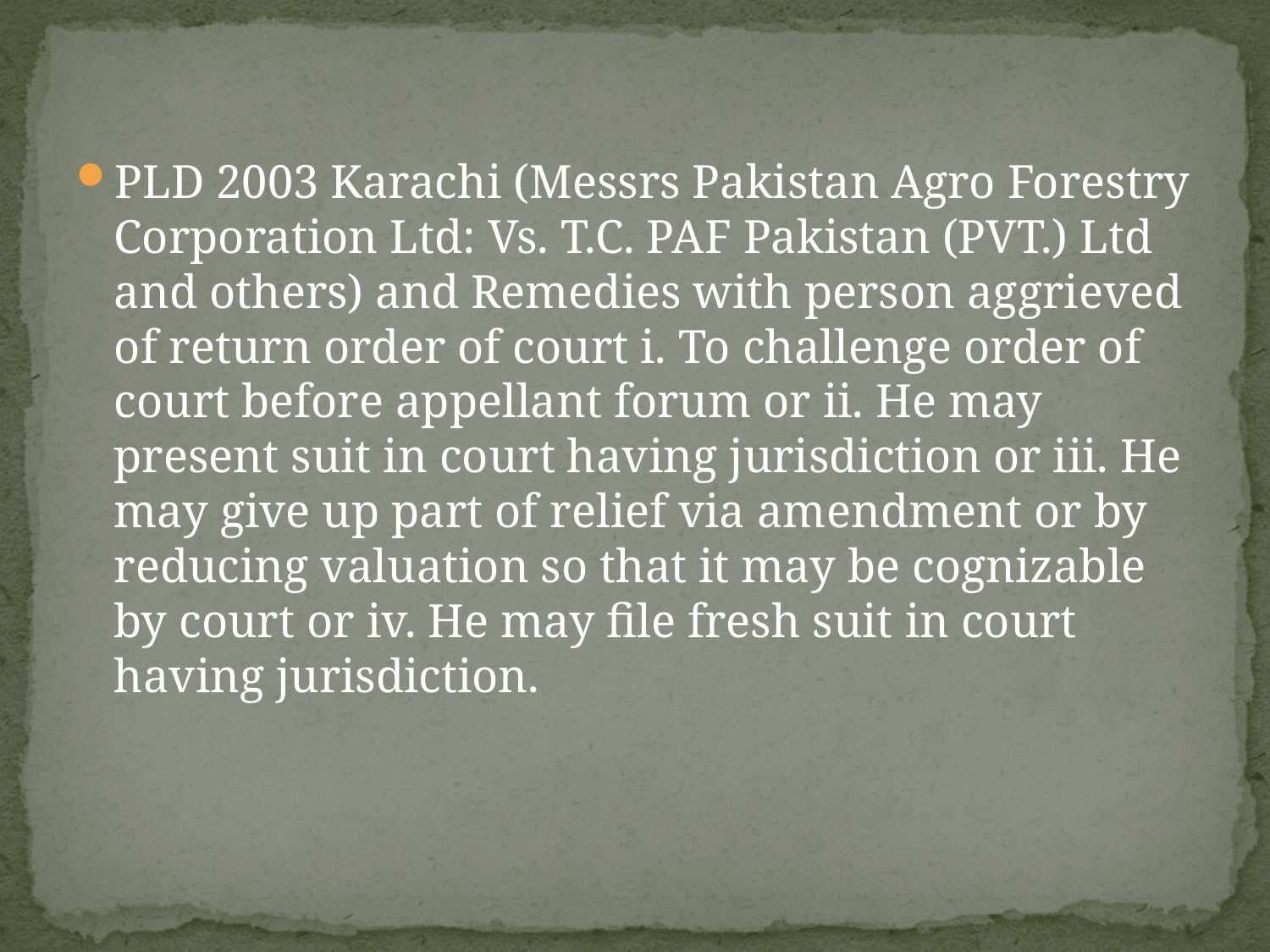

PLD 2003 Karachi (Messrs Pakistan Agro Forestry Corporation Ltd: Vs. T.C. PAF Pakistan (PVT.) Ltd and others) and Remedies with person aggrieved of return order of court i. To challenge order of court before appellant forum or ii. He may present suit in court having jurisdiction or iii. He may give up part of relief via amendment or by reducing valuation so that it may be cognizable by court or iv. He may file fresh suit in court having jurisdiction.